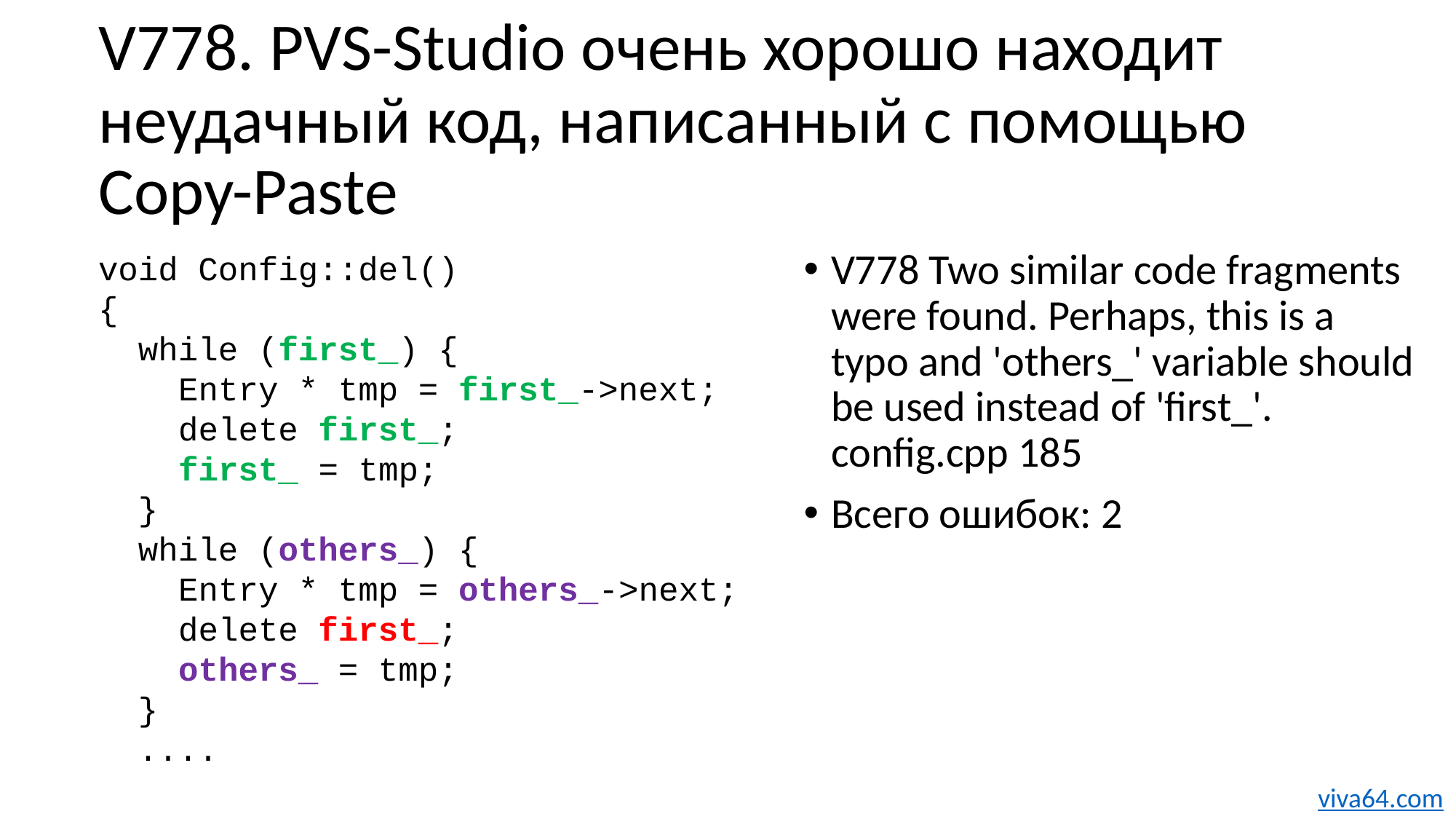

# V778. PVS-Studio очень хорошо находит неудачный код, написанный с помощью Copy-Paste
void Config::del()
{
  while (first_) {
    Entry * tmp = first_->next;
    delete first_;
    first_ = tmp;
  }
  while (others_) {
    Entry * tmp = others_->next;
    delete first_;
    others_ = tmp;
  }
  ....
V778 Two similar code fragments were found. Perhaps, this is a typo and 'others_' variable should be used instead of 'first_'. config.cpp 185
Всего ошибок: 2
viva64.com